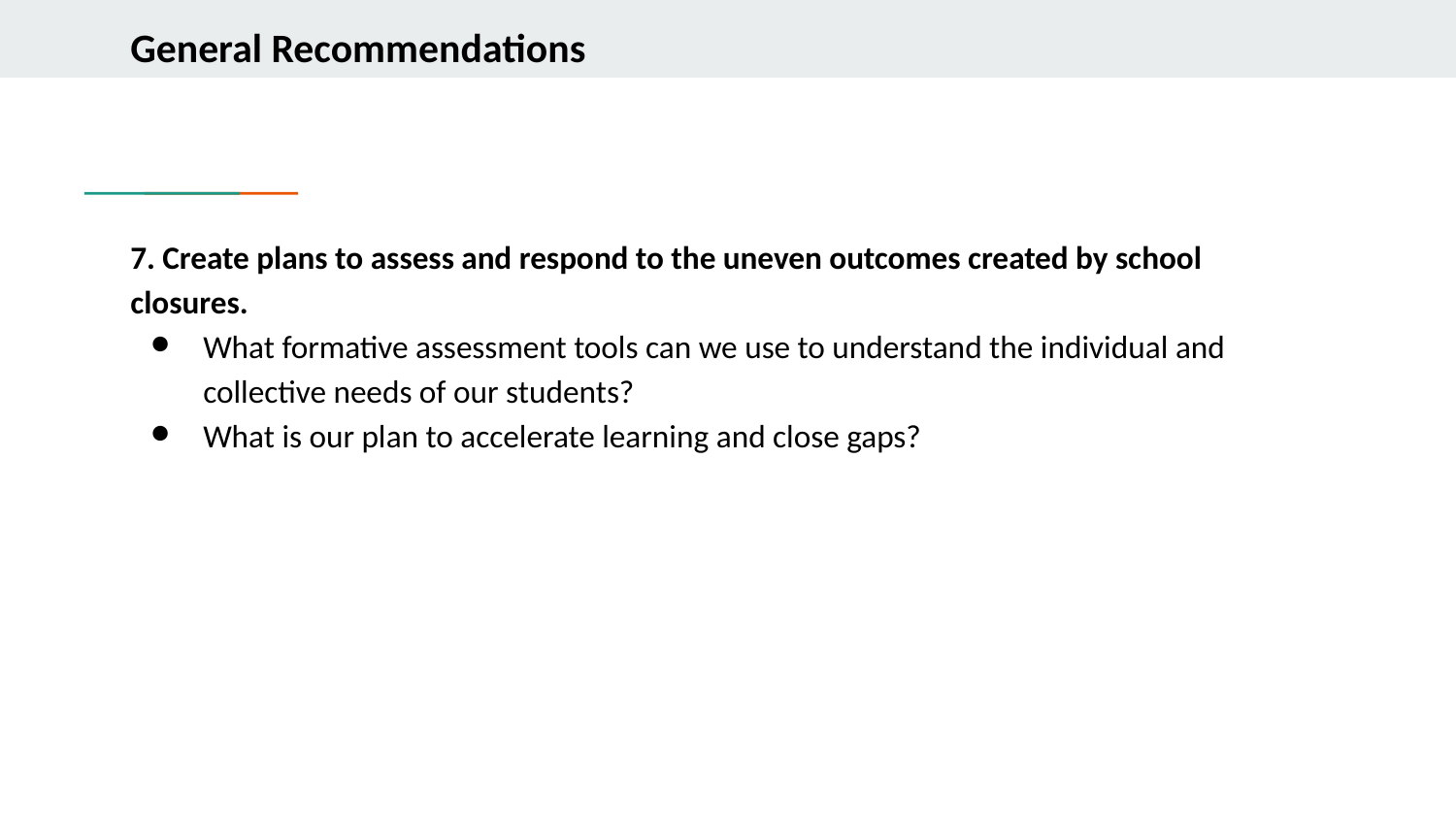

# General Recommendations
7. Create plans to assess and respond to the uneven outcomes created by school closures.
What formative assessment tools can we use to understand the individual and collective needs of our students?
What is our plan to accelerate learning and close gaps?